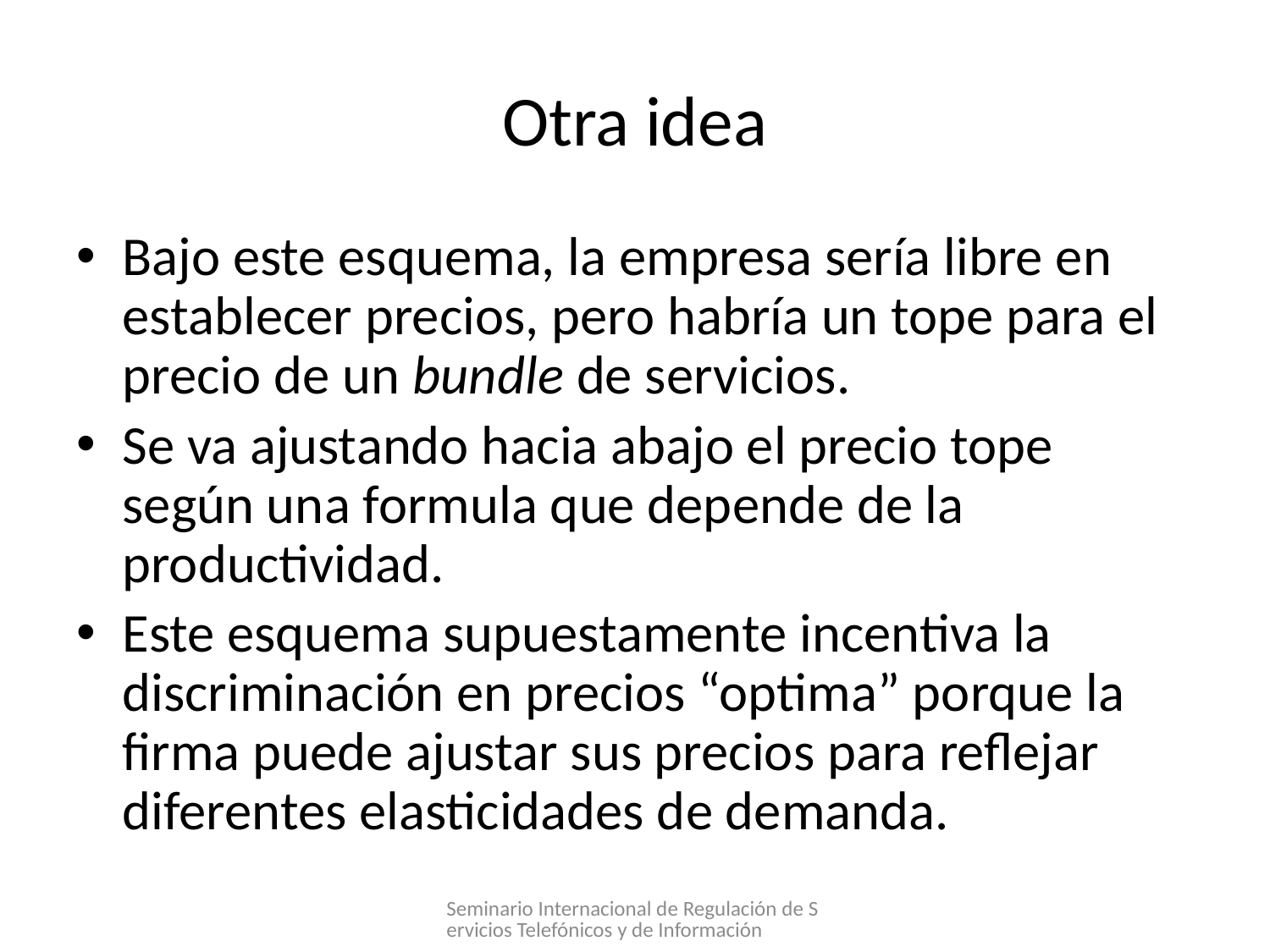

# Otra idea
Bajo este esquema, la empresa sería libre en establecer precios, pero habría un tope para el precio de un bundle de servicios.
Se va ajustando hacia abajo el precio tope según una formula que depende de la productividad.
Este esquema supuestamente incentiva la discriminación en precios “optima” porque la firma puede ajustar sus precios para reflejar diferentes elasticidades de demanda.
Seminario Internacional de Regulación de Servicios Telefónicos y de Información